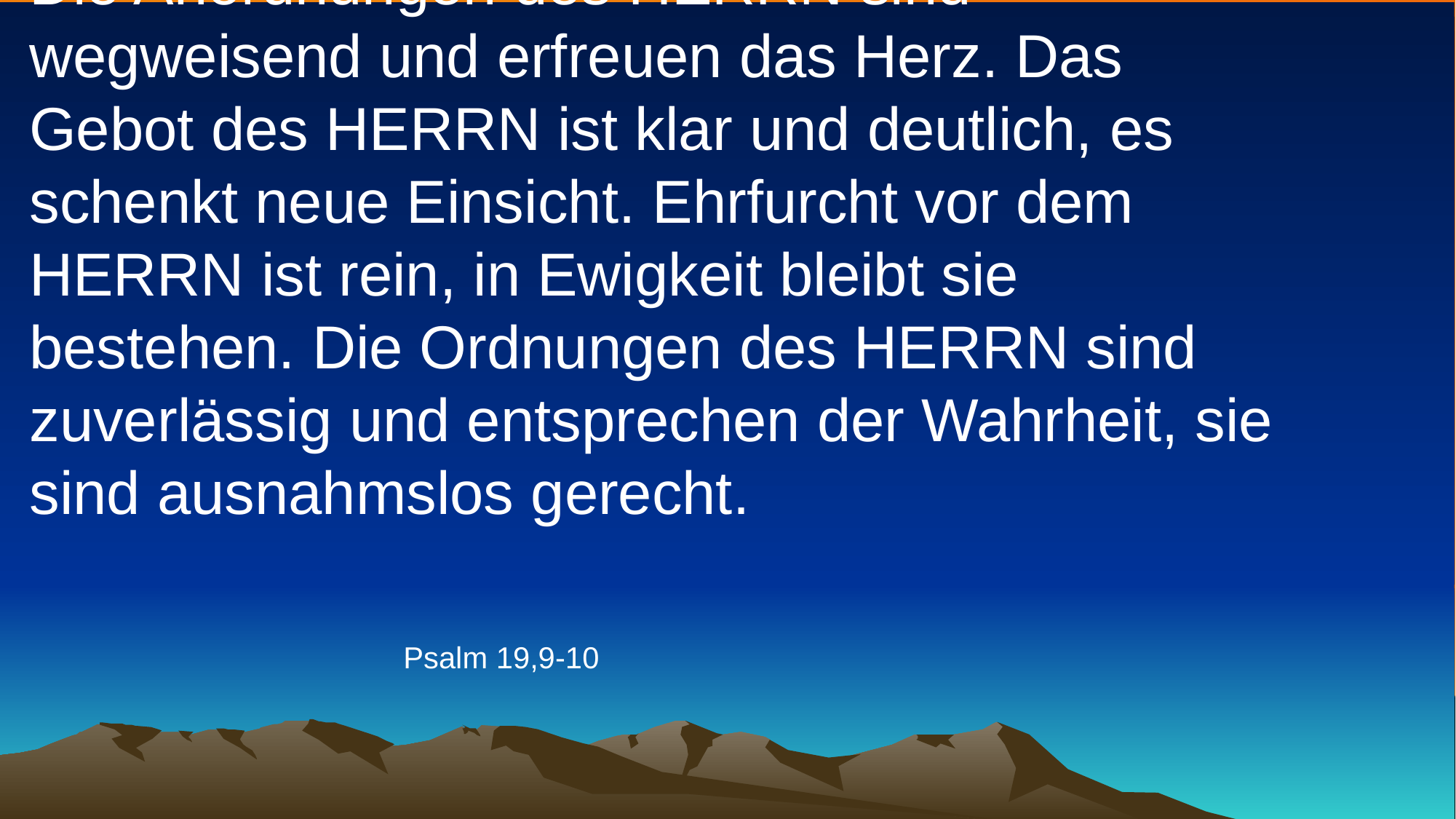

# Die Anordnungen des HERRN sind wegweisend und erfreuen das Herz. Das Gebot des HERRN ist klar und deutlich, es schenkt neue Einsicht. Ehrfurcht vor dem HERRN ist rein, in Ewigkeit bleibt sie bestehen. Die Ordnungen des HERRN sind zuverlässig und entsprechen der Wahrheit, sie sind ausnahmslos gerecht.
Psalm 19,9-10